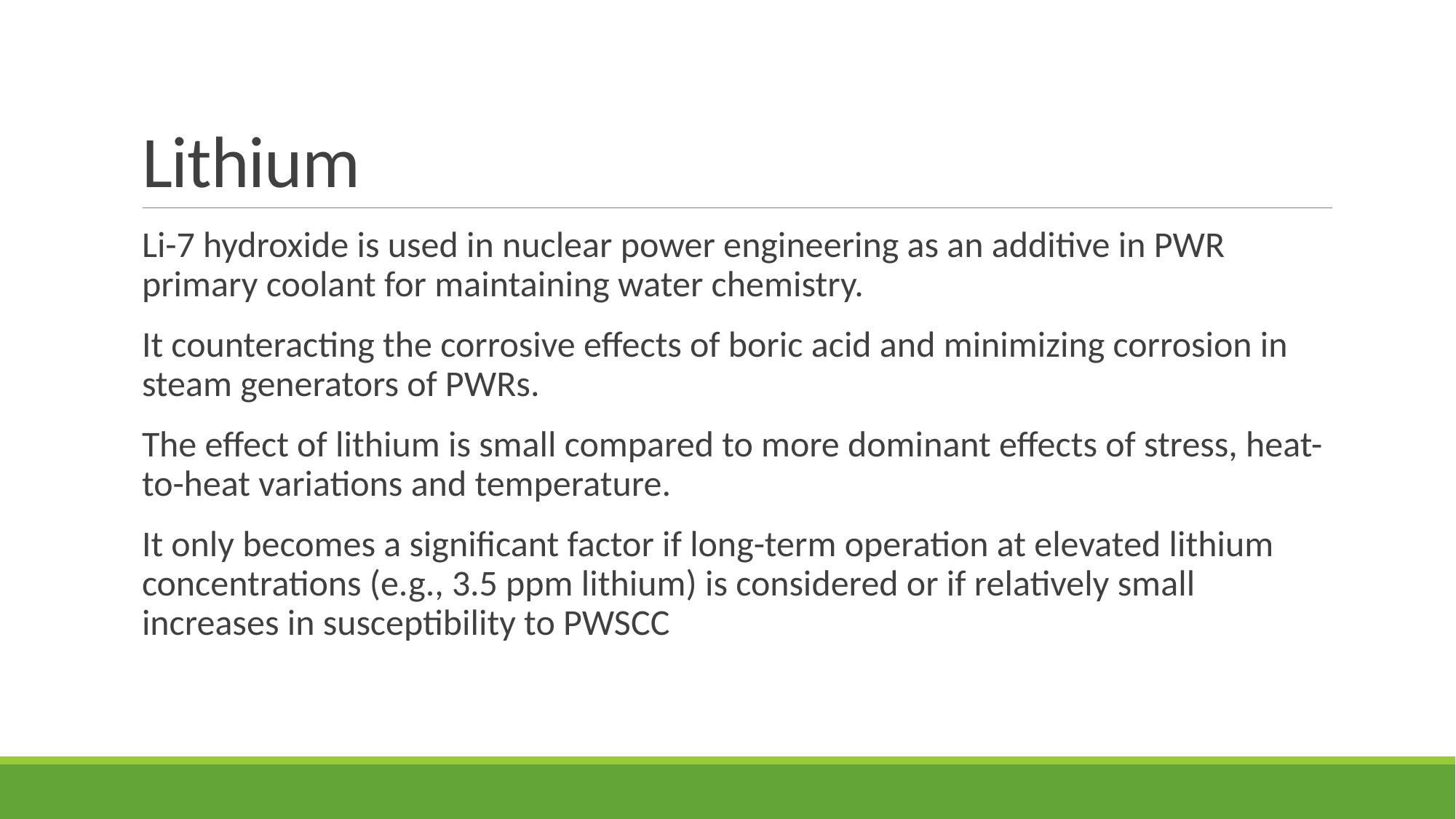

# Lithium
Li-7 hydroxide is used in nuclear power engineering as an additive in PWR primary coolant for maintaining water chemistry.
It counteracting the corrosive effects of boric acid and minimizing corrosion in steam generators of PWRs.
The effect of lithium is small compared to more dominant effects of stress, heat-to-heat variations and temperature.
It only becomes a significant factor if long-term operation at elevated lithium concentrations (e.g., 3.5 ppm lithium) is considered or if relatively small increases in susceptibility to PWSCC